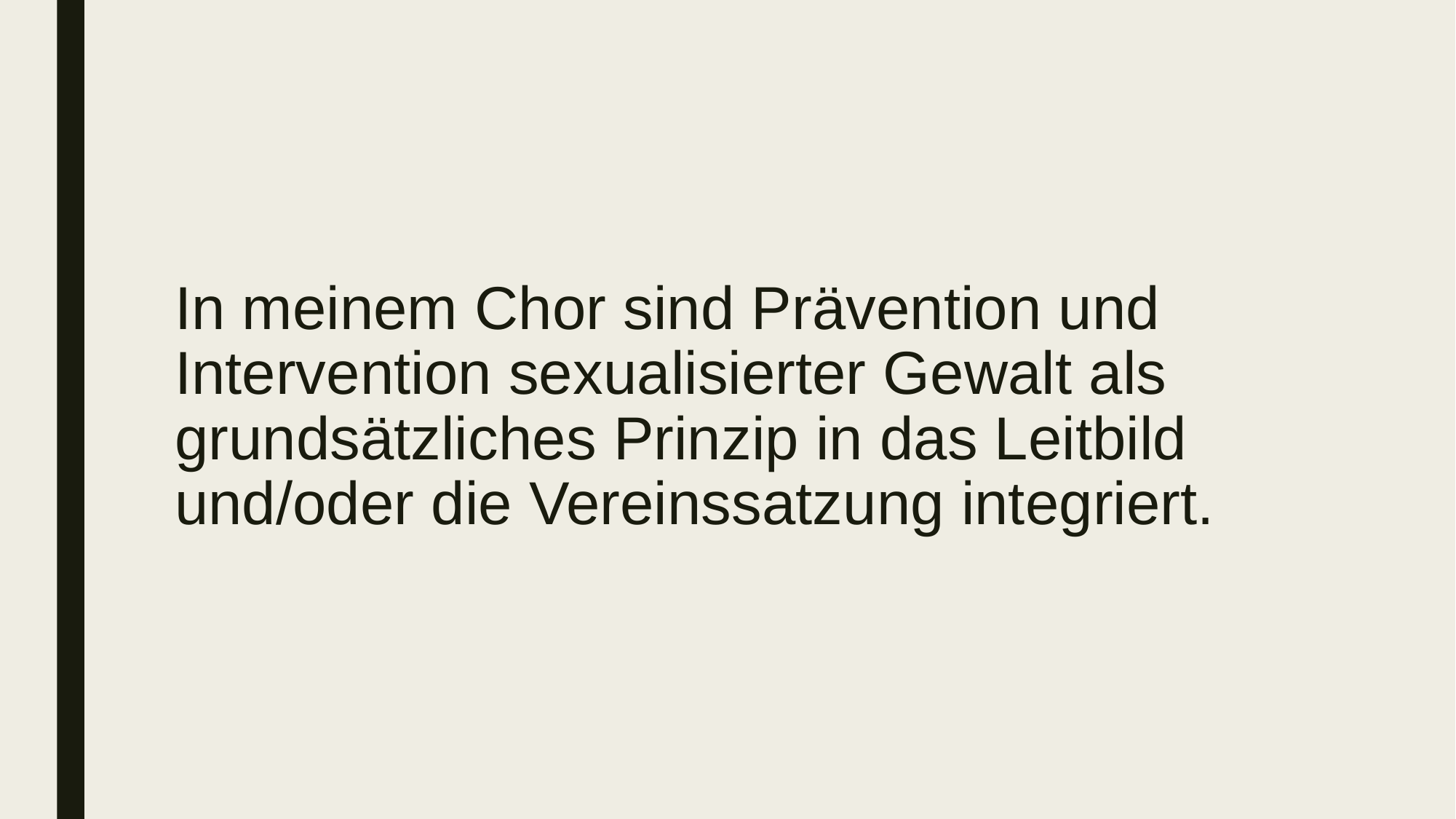

# In meinem Chor sind Prävention und Intervention sexualisierter Gewalt als grundsätzliches Prinzip in das Leitbild und/oder die Vereinssatzung integriert.